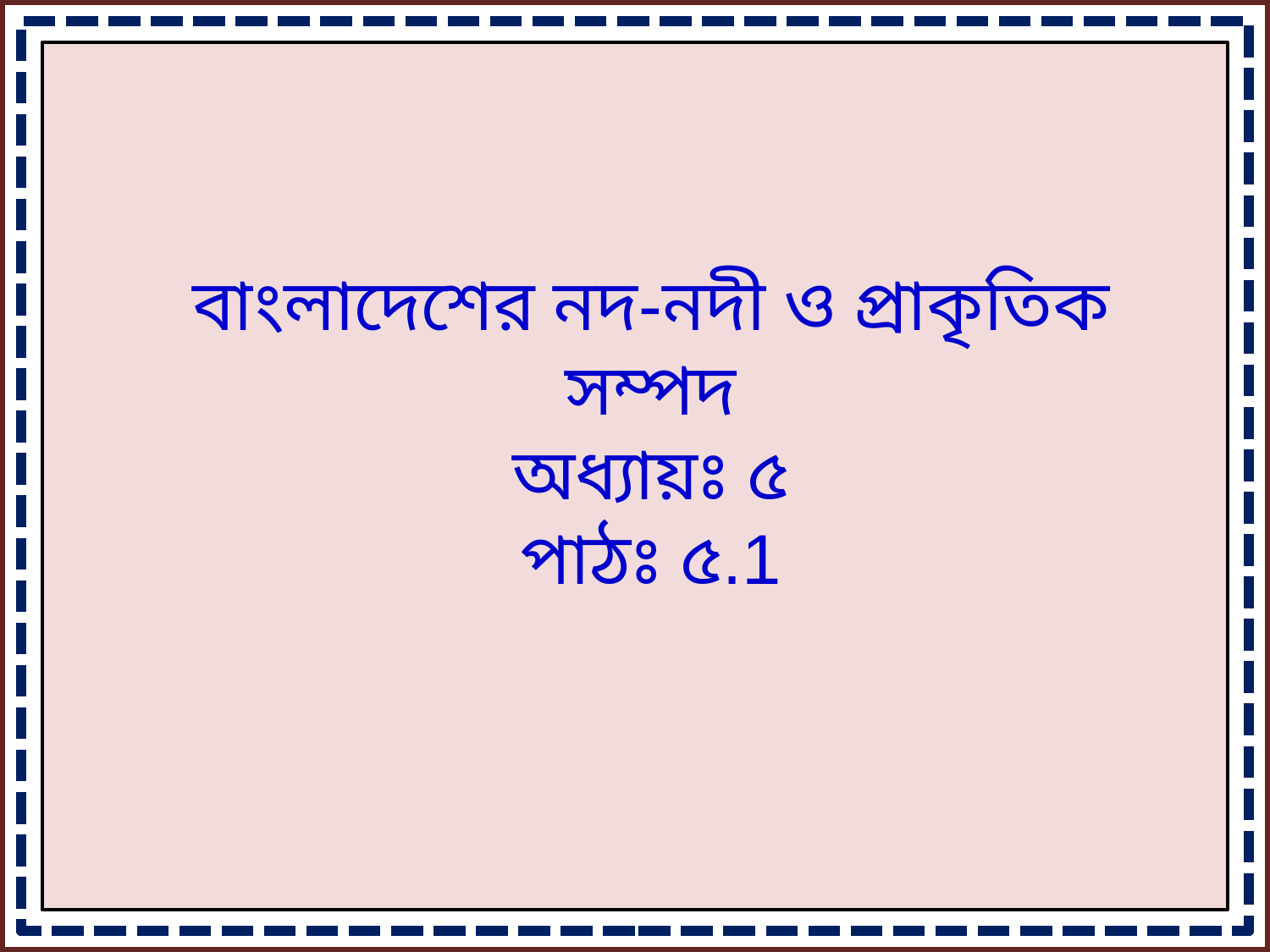

বাংলাদেশের নদ-নদী ও প্রাকৃতিক সম্পদ
অধ্যায়ঃ ৫
পাঠঃ ৫.1